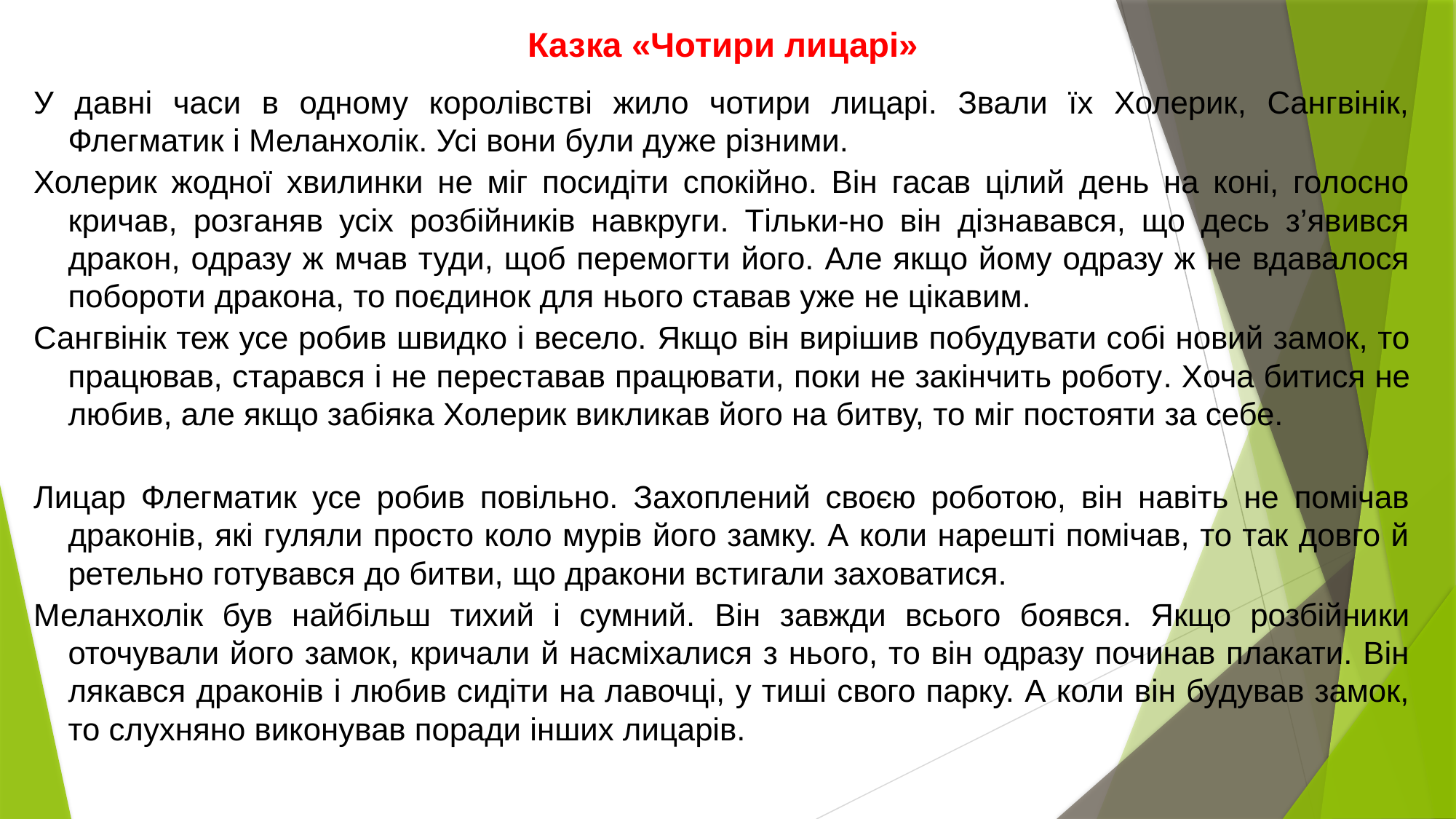

# Казка «Чотири лицарі»

У давні часи в одному королівстві жило чотири лицарі. Звали їх Холерик, Сангвінік, Флегматик і Меланхолік. Усі вони були дуже різними.
Холерик жодної хвилинки не міг посидіти спокійно. Він гасав цілий день на коні, голосно кричав, розганяв усіх розбійників навкруги. Тільки-но він дізнавався, що десь з’явився дракон, одразу ж мчав туди, щоб перемогти його. Але якщо йому одразу ж не вдавалося побороти дракона, то поєдинок для нього ставав уже не цікавим.
Сангвінік теж усе робив швидко і весело. Якщо він вирішив побудувати собі новий замок, то працював, старався і не переставав працювати, поки не закінчить роботу. Хоча битися не любив, але якщо забіяка Холерик викликав його на битву, то міг постояти за себе.

Лицар Флегматик усе робив повільно. Захоплений своєю роботою, він навіть не помічав драконів, які гуляли просто коло мурів його замку. А коли нарешті помічав, то так довго й ретельно готувався до битви, що дракони встигали заховатися.
Меланхолік був найбільш тихий і сумний. Він завжди всього боявся. Якщо розбійники оточували його замок, кричали й насміхалися з нього, то він одразу починав плакати. Він лякався драконів і любив сидіти на лавочці, у тиші свого парку. А коли він будував замок, то слухняно виконував поради інших лицарів.